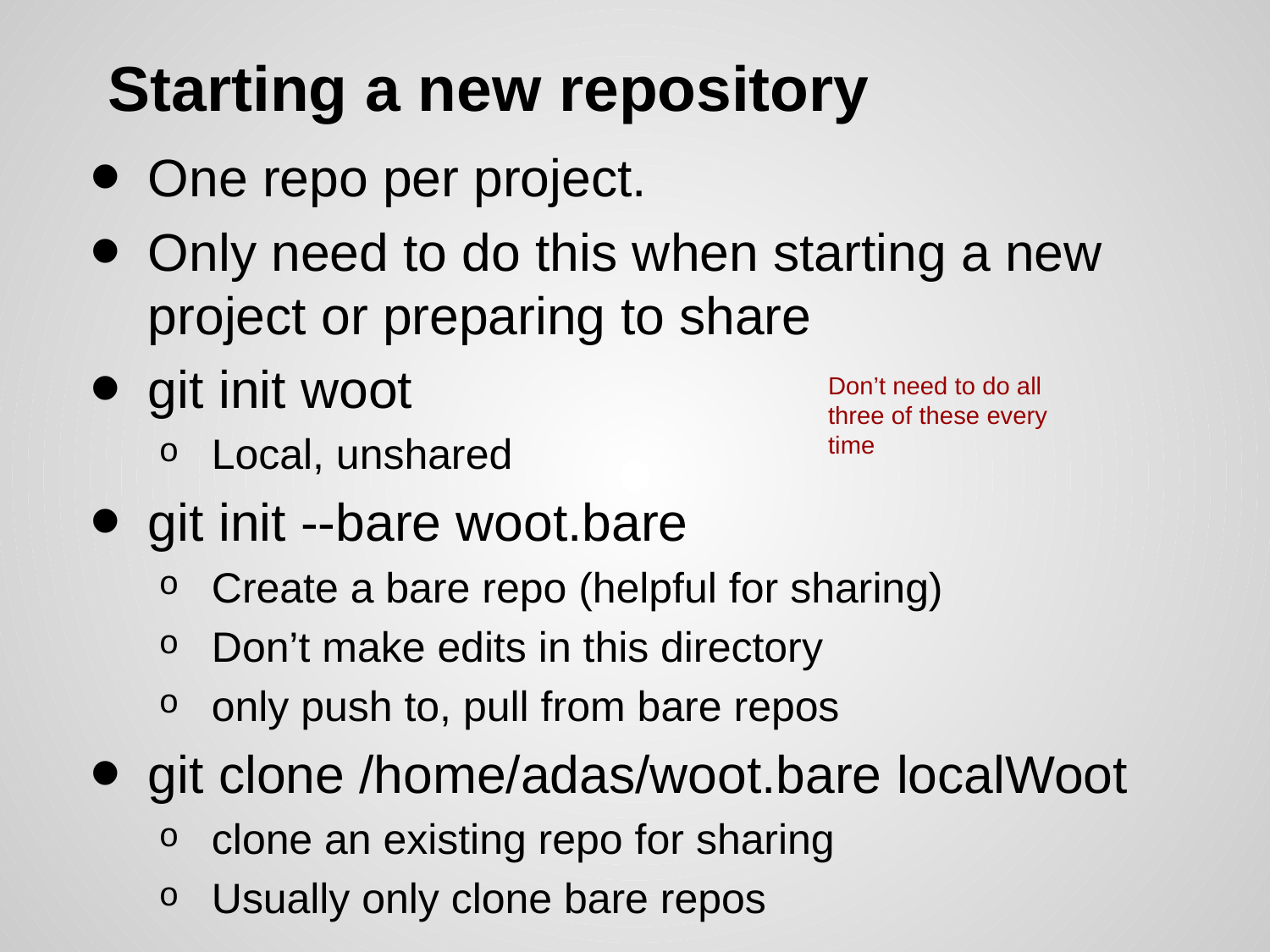

# Starting a new repository
One repo per project.
Only need to do this when starting a new project or preparing to share
git init woot
Local, unshared
git init --bare woot.bare
Create a bare repo (helpful for sharing)
Don’t make edits in this directory
only push to, pull from bare repos
git clone /home/adas/woot.bare localWoot
clone an existing repo for sharing
Usually only clone bare repos
Don’t need to do all three of these every time